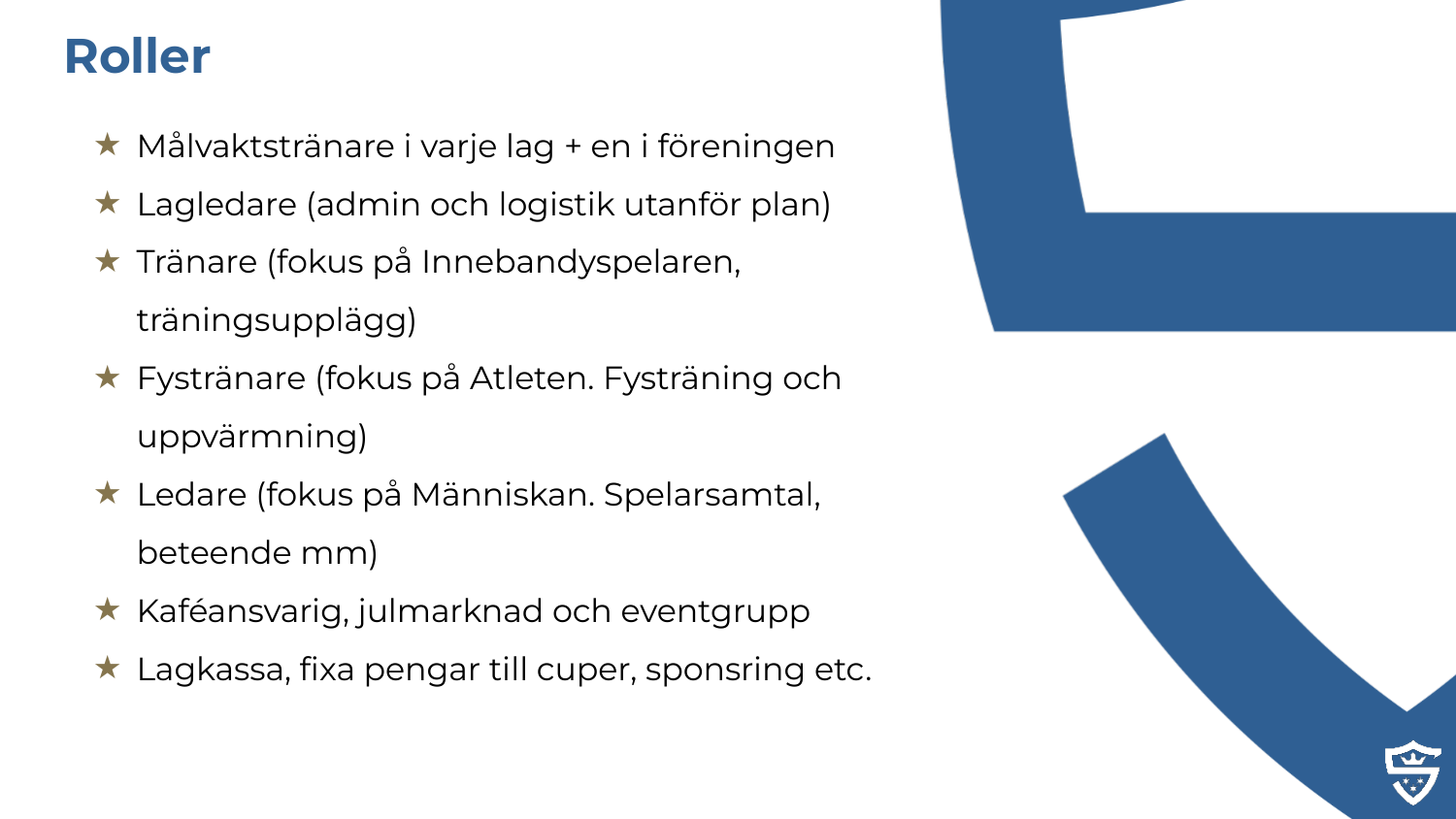

Roller
Målvaktstränare i varje lag + en i föreningen
Lagledare (admin och logistik utanför plan)
Tränare (fokus på Innebandyspelaren, träningsupplägg)
Fystränare (fokus på Atleten. Fysträning och uppvärmning)
Ledare (fokus på Människan. Spelarsamtal, beteende mm)
Kaféansvarig, julmarknad och eventgrupp
Lagkassa, fixa pengar till cuper, sponsring etc.